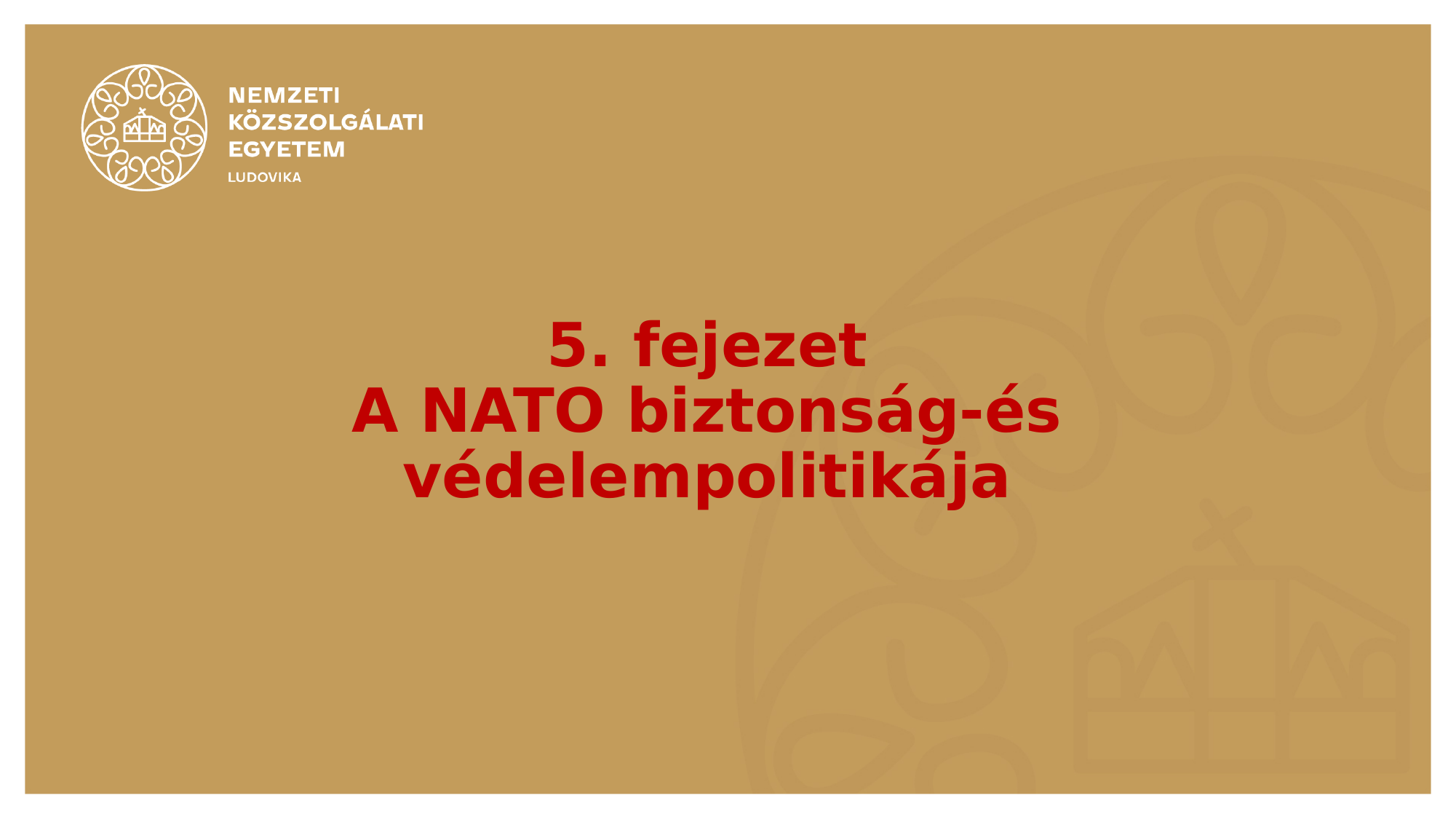

# 5. fejezet A NATO biztonság-és védelempolitikája